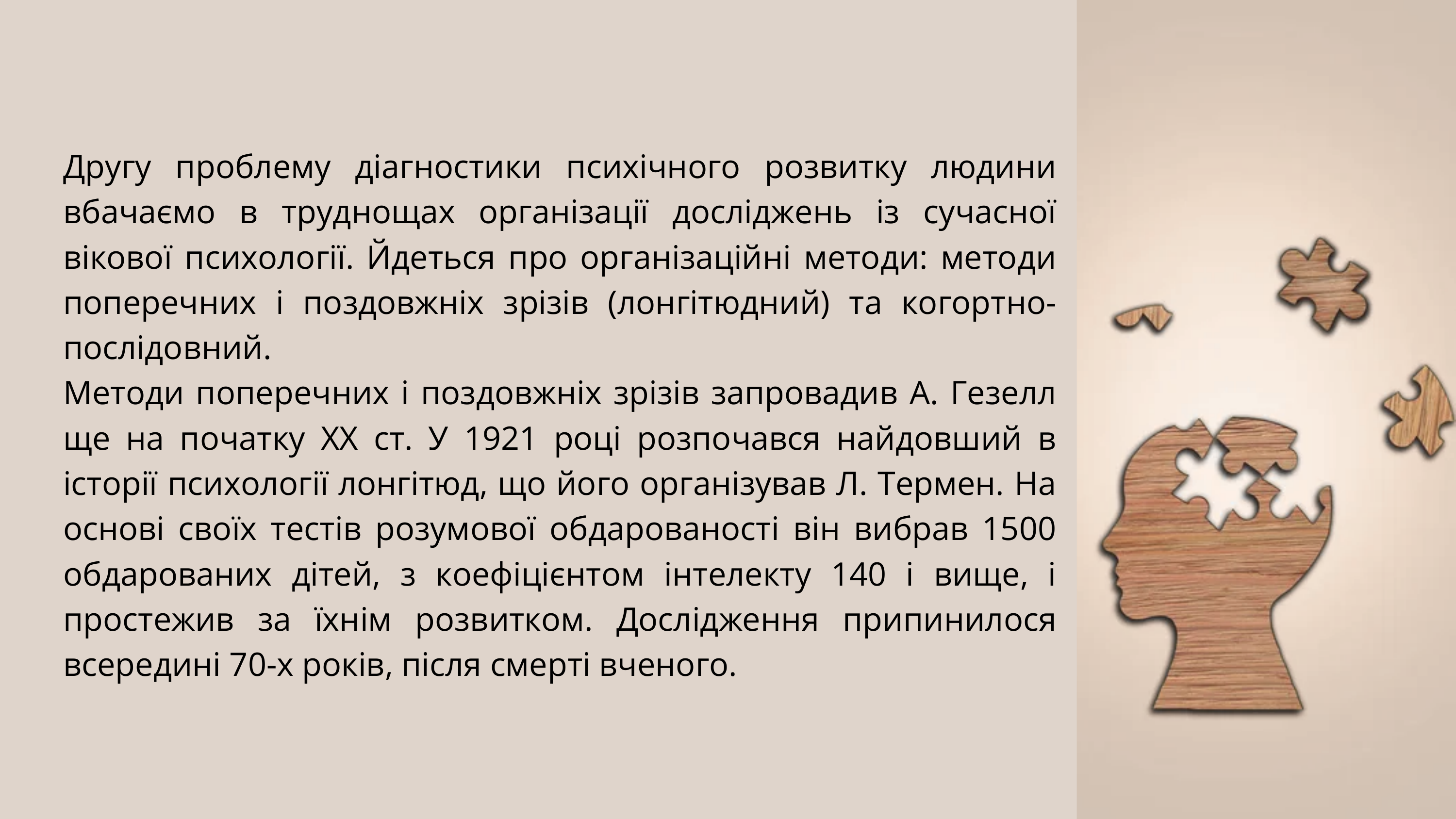

Другу проблему діагностики психічного розвитку людини вбачаємо в труднощах організації досліджень із сучасної вікової психології. Йдеться про організаційні методи: методи поперечних і поздовжніх зрізів (лонгітюдний) та когортно-послідовний.
Методи поперечних і поздовжніх зрізів запровадив А. Гезелл ще на початку ХХ ст. У 1921 році розпочався найдовший в історії психології лонгітюд, що його організував Л. Термен. На основі своїх тестів розумової обдарованості він вибрав 1500 обдарованих дітей, з коефіцієнтом інтелекту 140 і вище, і простежив за їхнім розвитком. Дослідження припинилося всередині 70-х років, після смерті вченого.